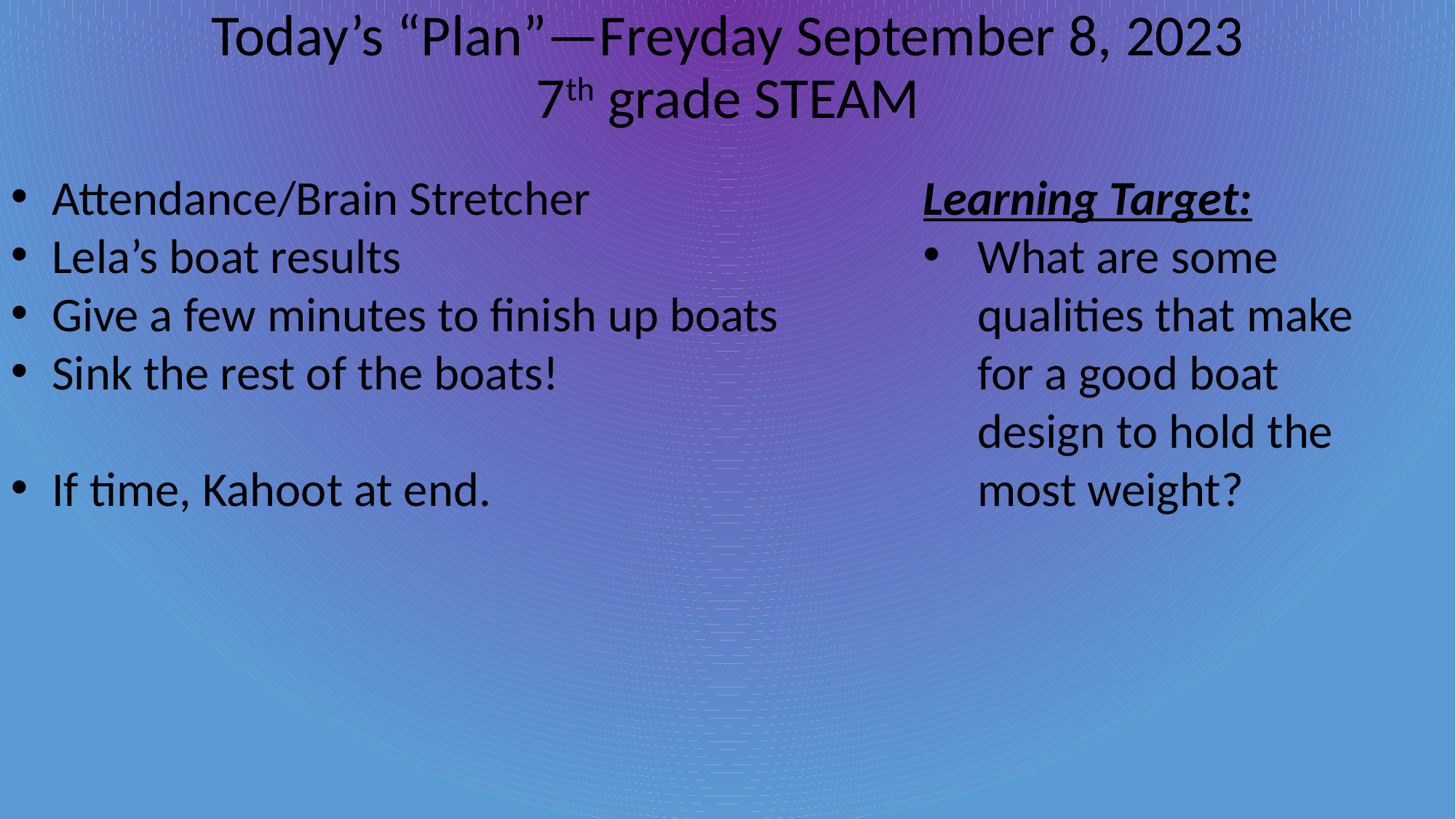

# Today’s “Plan”—Freyday September 8, 2023 7th grade STEAM
Attendance/Brain Stretcher
Lela’s boat results
Give a few minutes to finish up boats
Sink the rest of the boats!
If time, Kahoot at end.
Learning Target:
What are some qualities that make for a good boat design to hold the most weight?